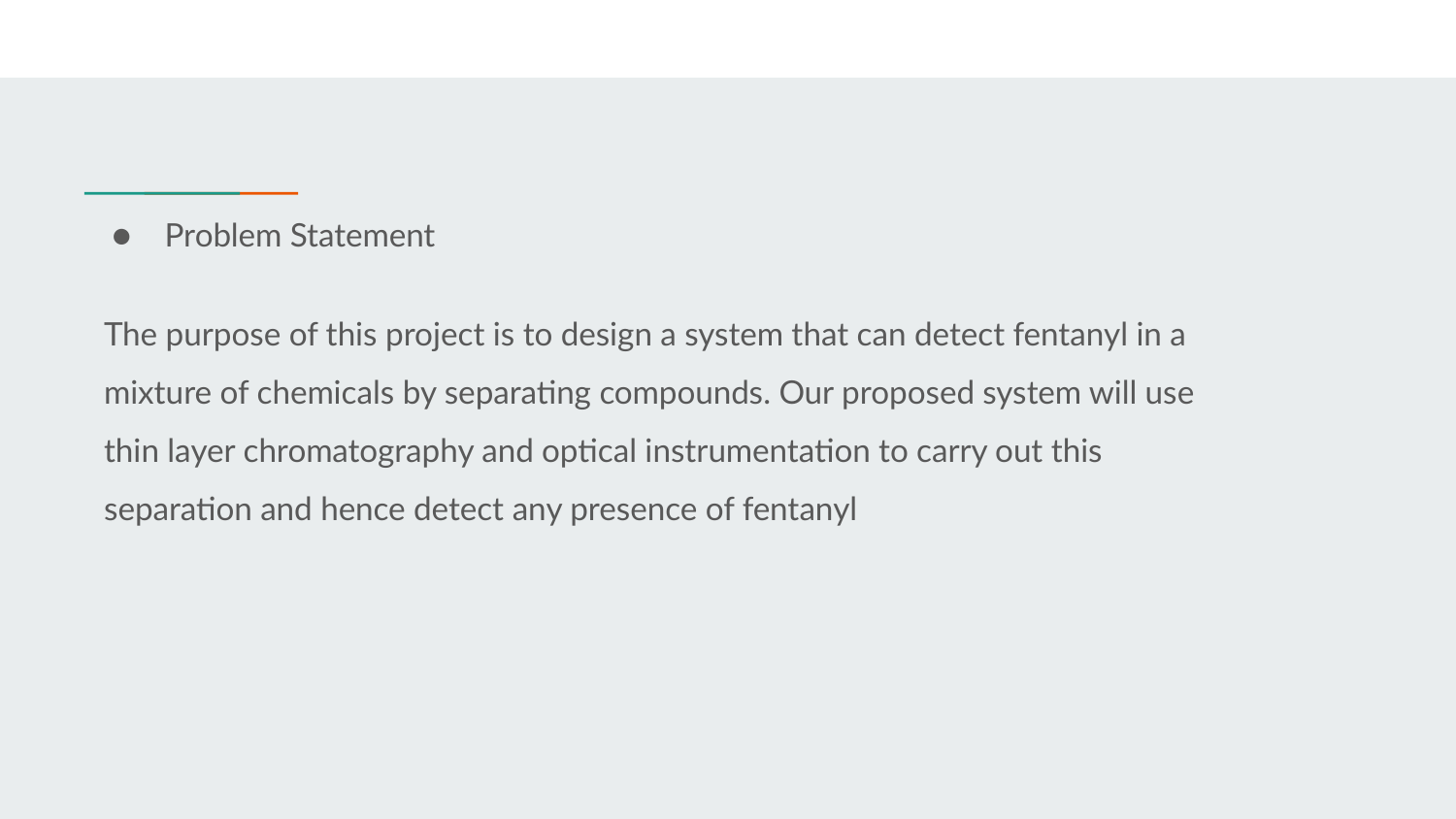

Problem Statement

The purpose of this project is to design a system that can detect fentanyl in a       mixture of chemicals by separating compounds. Our proposed system will use thin layer chromatography and optical instrumentation to carry out this separation and hence detect any presence of fentanyl